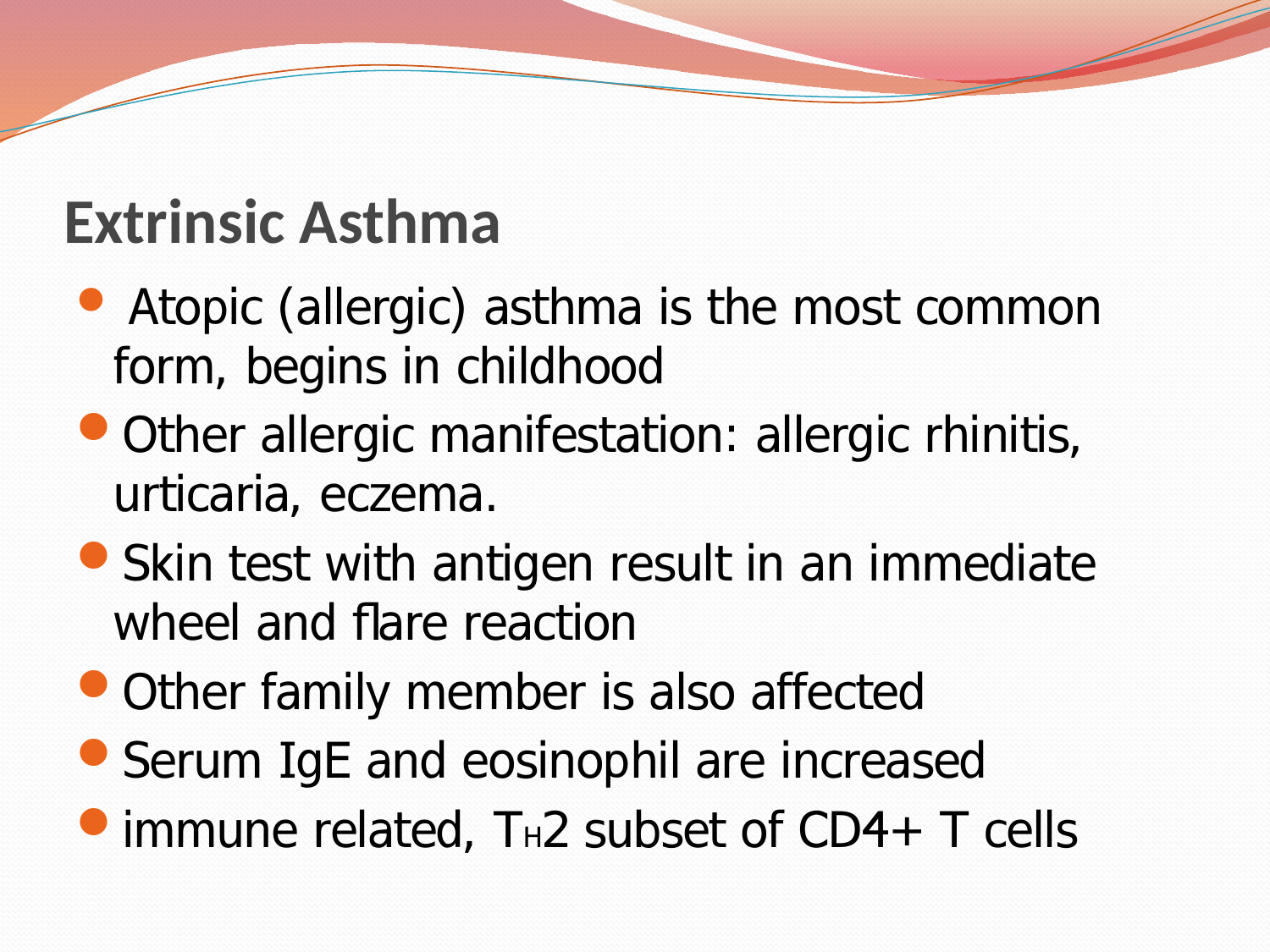

# Extrinsic Asthma
 Atopic (allergic) asthma is the most common form, begins in childhood
Other allergic manifestation: allergic rhinitis, urticaria, eczema.
Skin test with antigen result in an immediate wheel and flare reaction
Other family member is also affected
Serum IgE and eosinophil are increased
immune related, TH2 subset of CD4+ T cells